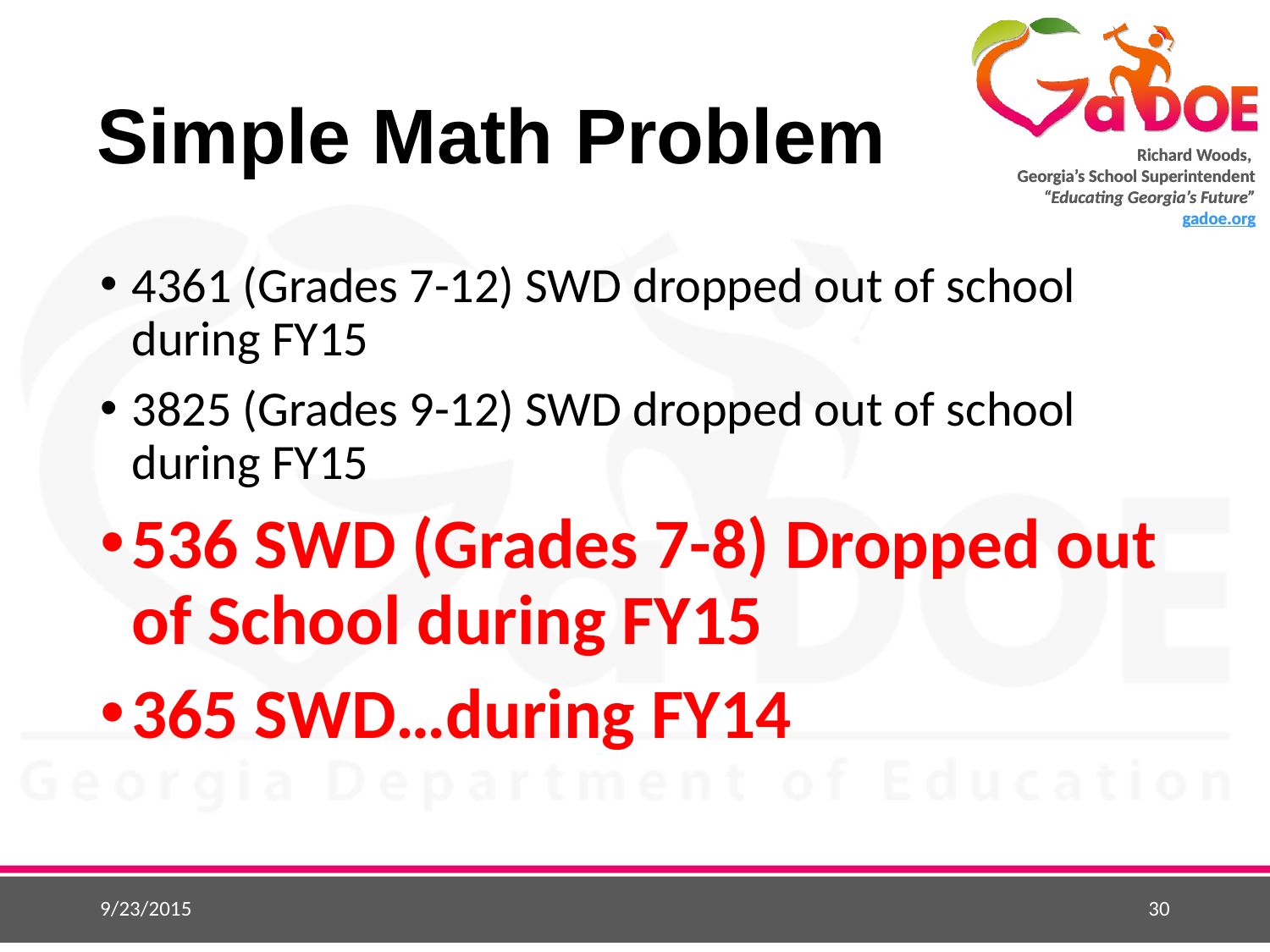

# Simple Math Problem
4361 (Grades 7-12) SWD dropped out of school during FY15
3825 (Grades 9-12) SWD dropped out of school during FY15
536 SWD (Grades 7-8) Dropped out of School during FY15
365 SWD…during FY14
9/23/2015
30